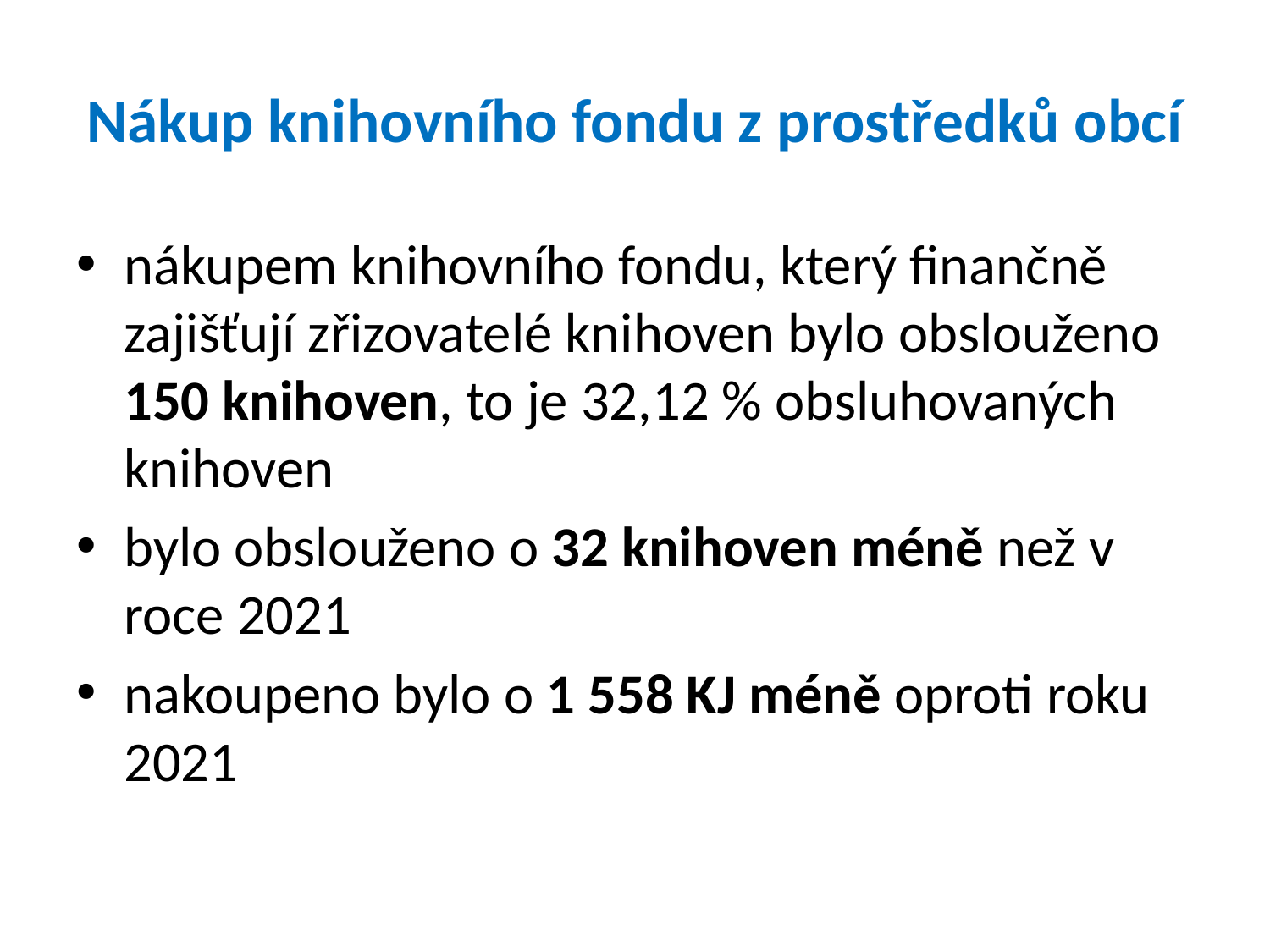

# Nákup knihovního fondu z prostředků obcí
nákupem knihovního fondu, který finančně zajišťují zřizovatelé knihoven bylo obslouženo 150 knihoven, to je 32,12 % obsluhovaných knihoven
bylo obslouženo o 32 knihoven méně než v roce 2021
nakoupeno bylo o 1 558 KJ méně oproti roku 2021